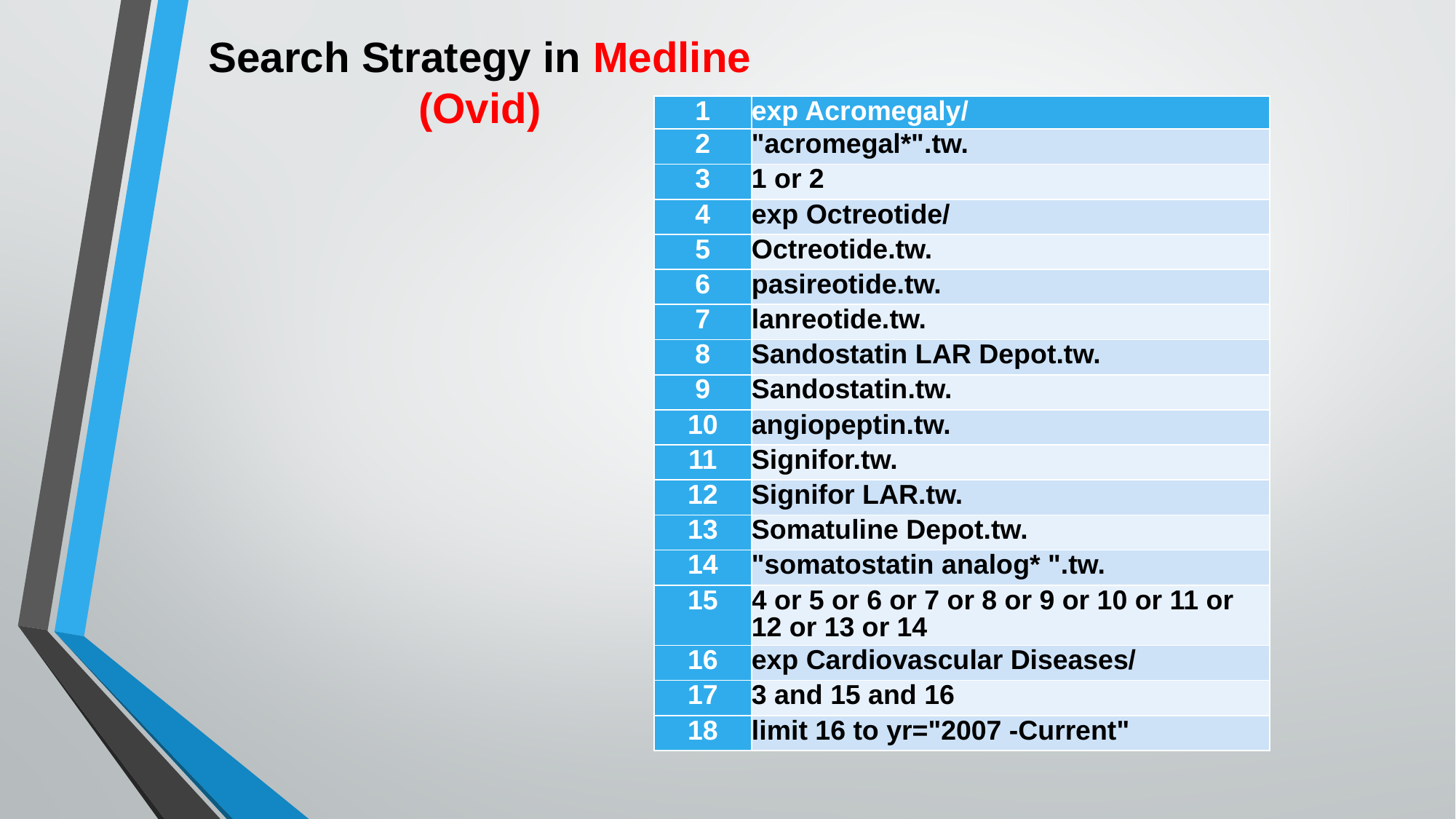

# Search Strategy in Medline (Ovid)
| 1 | exp Acromegaly/ |
| --- | --- |
| 2 | "acromegal\*".tw. |
| 3 | 1 or 2 |
| 4 | exp Octreotide/ |
| 5 | Octreotide.tw. |
| 6 | pasireotide.tw. |
| 7 | lanreotide.tw. |
| 8 | Sandostatin LAR Depot.tw. |
| 9 | Sandostatin.tw. |
| 10 | angiopeptin.tw. |
| 11 | Signifor.tw. |
| 12 | Signifor LAR.tw. |
| 13 | Somatuline Depot.tw. |
| 14 | "somatostatin analog\* ".tw. |
| 15 | 4 or 5 or 6 or 7 or 8 or 9 or 10 or 11 or 12 or 13 or 14 |
| 16 | exp Cardiovascular Diseases/ |
| 17 | 3 and 15 and 16 |
| 18 | limit 16 to yr="2007 -Current" |